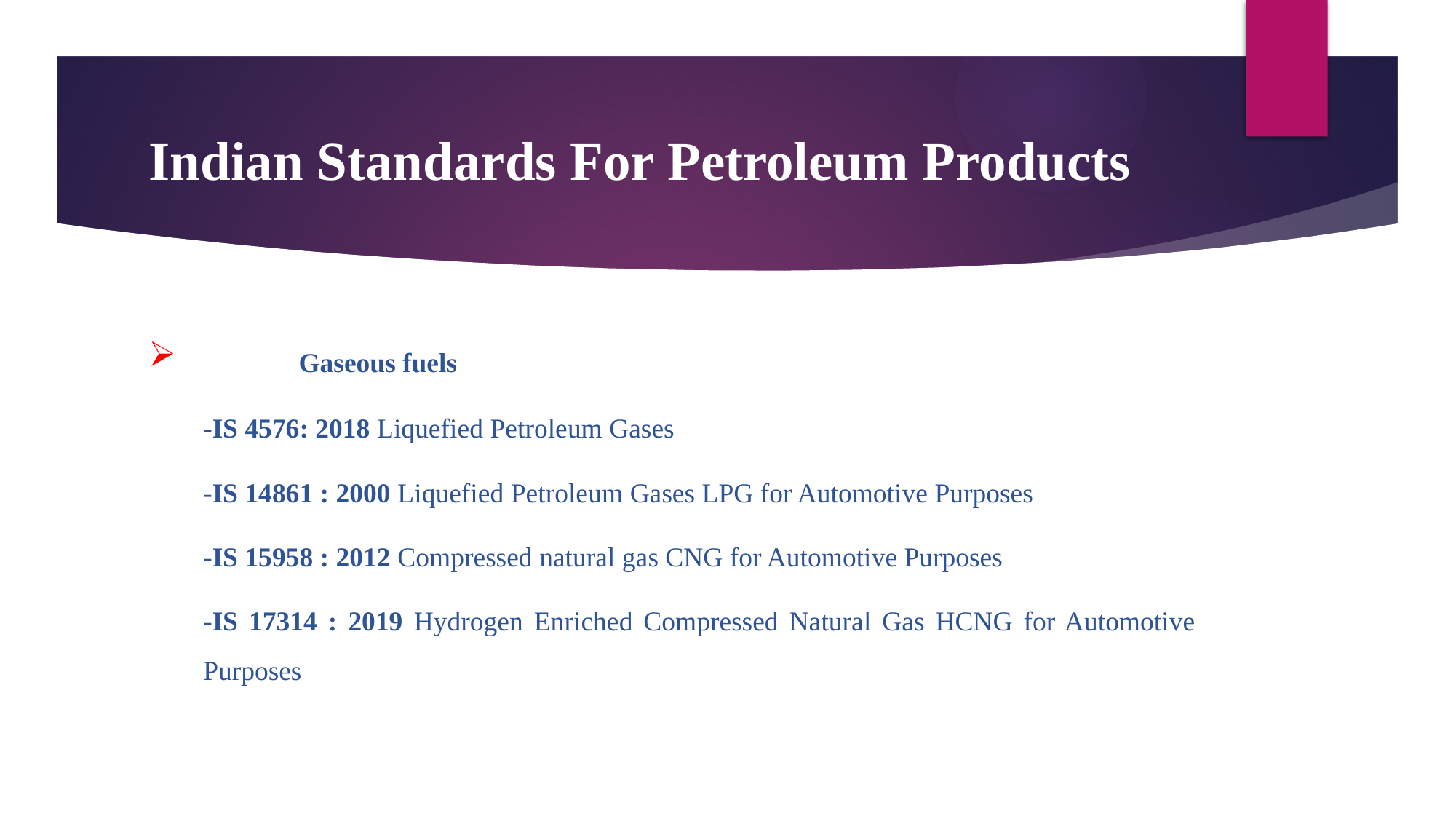

# Indian Standards For Petroleum Products
	Gaseous fuels
-IS 4576: 2018 Liquefied Petroleum Gases
-IS 14861 : 2000 Liquefied Petroleum Gases LPG for Automotive Purposes
-IS 15958 : 2012 Compressed natural gas CNG for Automotive Purposes
-IS 17314 : 2019 Hydrogen Enriched Compressed Natural Gas HCNG for Automotive Purposes